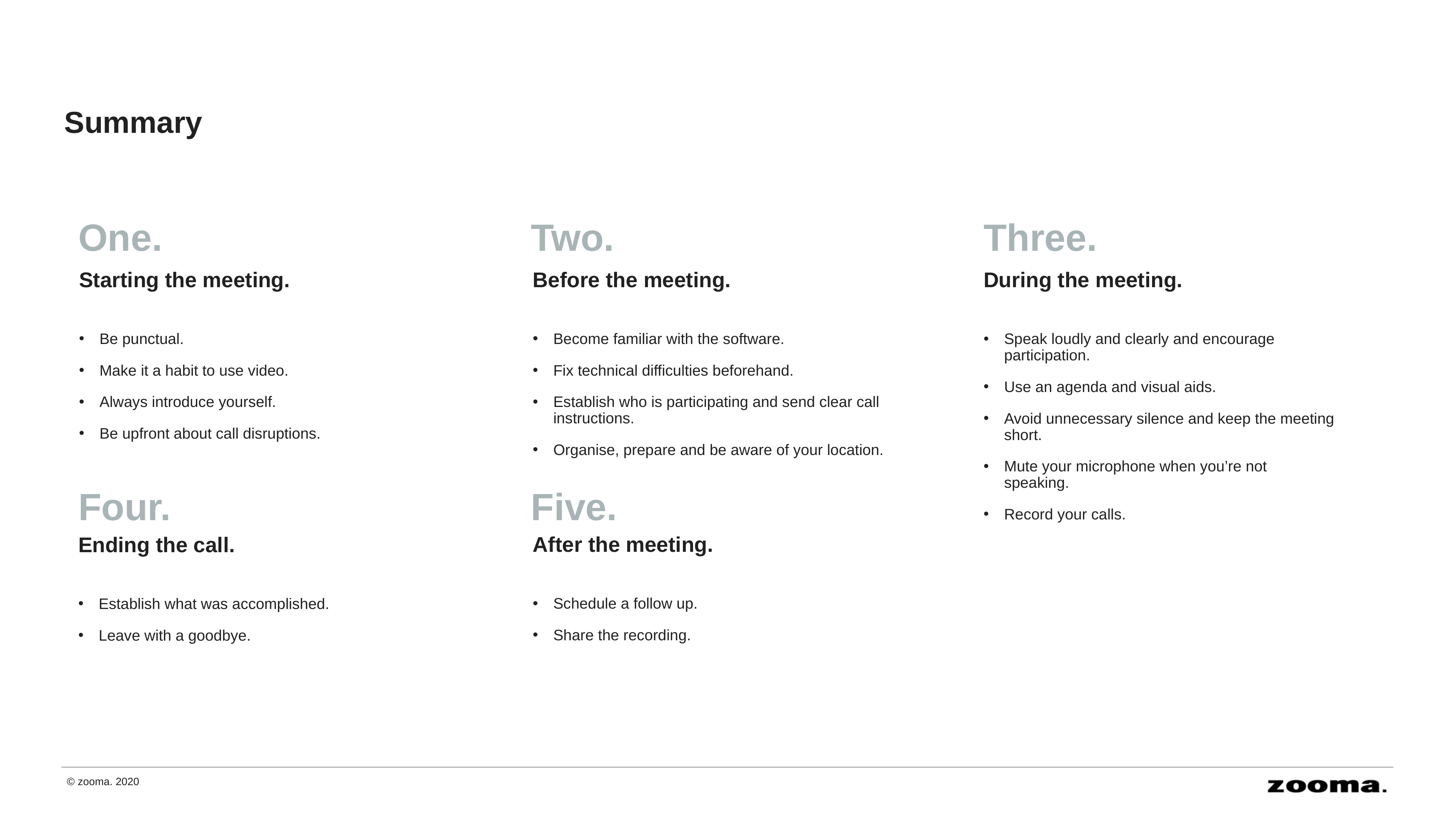

Summary
Starting the meeting.
Before the meeting.
During the meeting.

Be punctual.
Make it a habit to use video.
Always introduce yourself.
Be upfront about call disruptions.
Become familiar with the software.
Fix technical difficulties beforehand.
Establish who is participating and send clear call instructions.
Organise, prepare and be aware of your location.

Speak loudly and clearly and encourage participation.
Use an agenda and visual aids.
Avoid unnecessary silence and keep the meeting short.
Mute your microphone when you’re not speaking.
Record your calls.

After the meeting.
Ending the call.
Schedule a follow up.
Share the recording.
Establish what was accomplished.
Leave with a goodbye.